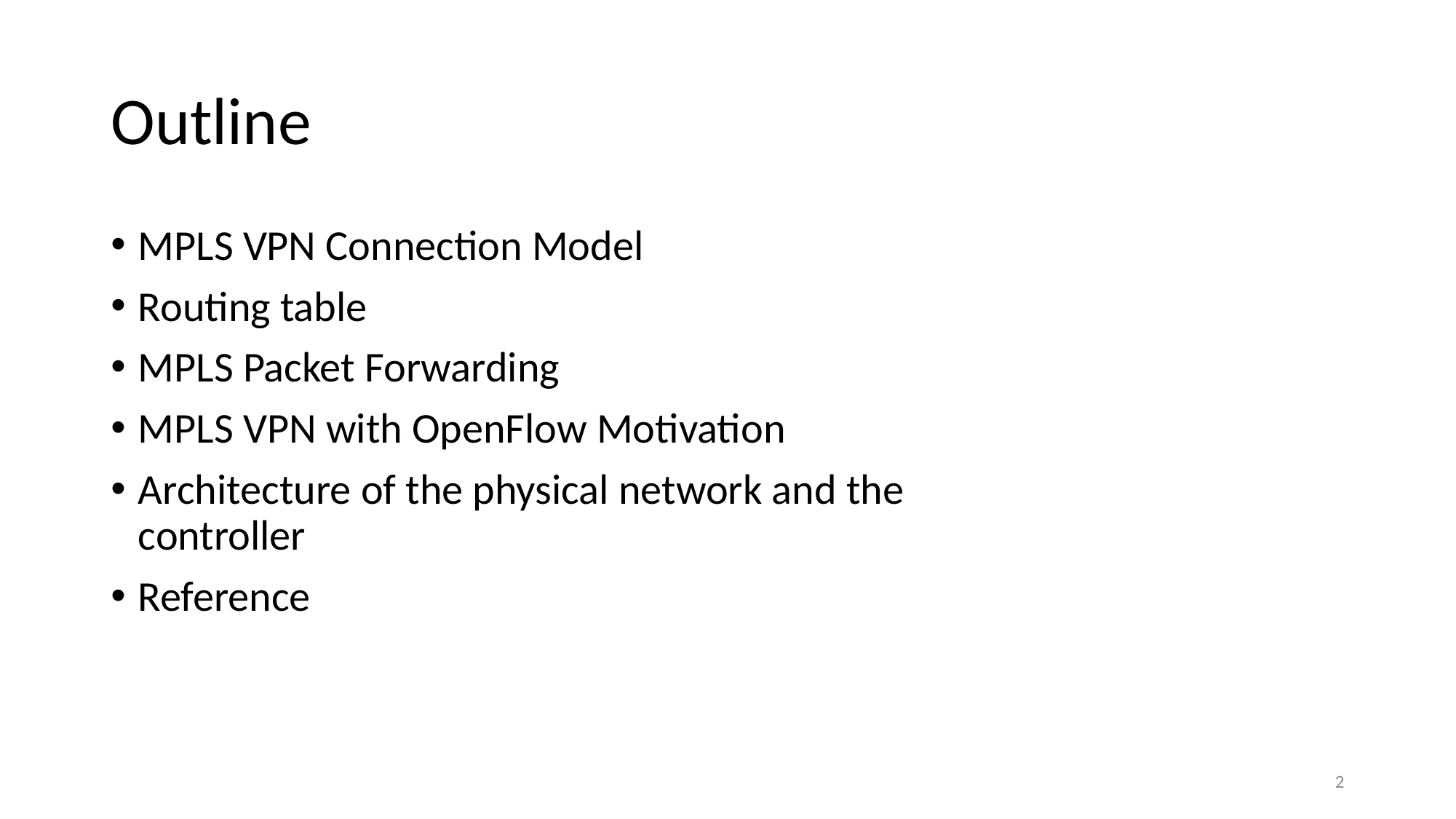

# Outline
MPLS VPN Connection Model
Routing table
MPLS Packet Forwarding
MPLS VPN with OpenFlow Motivation
Architecture of the physical network and the
controller
Reference

2